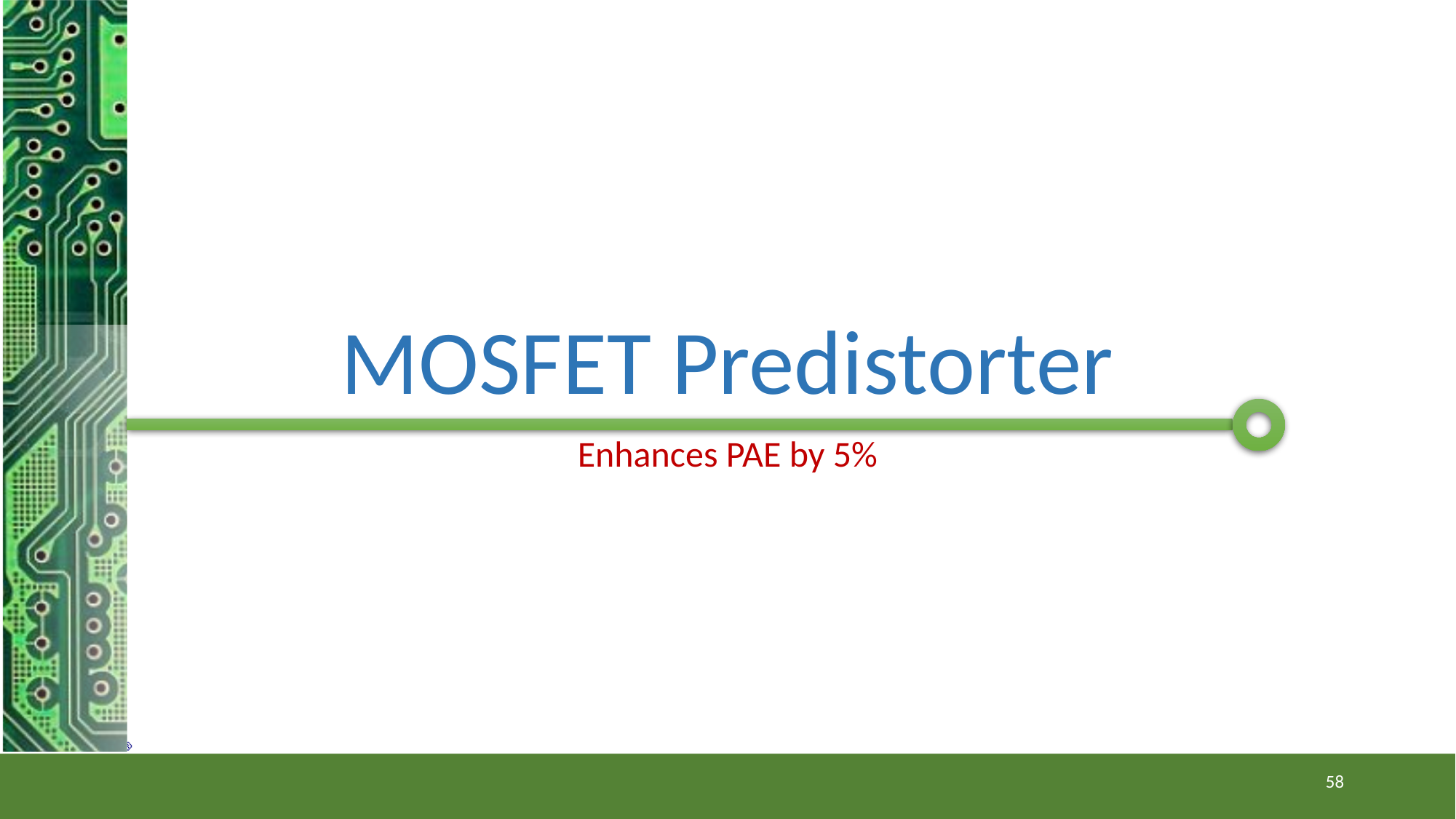

# MOSFET Predistorter
Enhances PAE by 5%
58